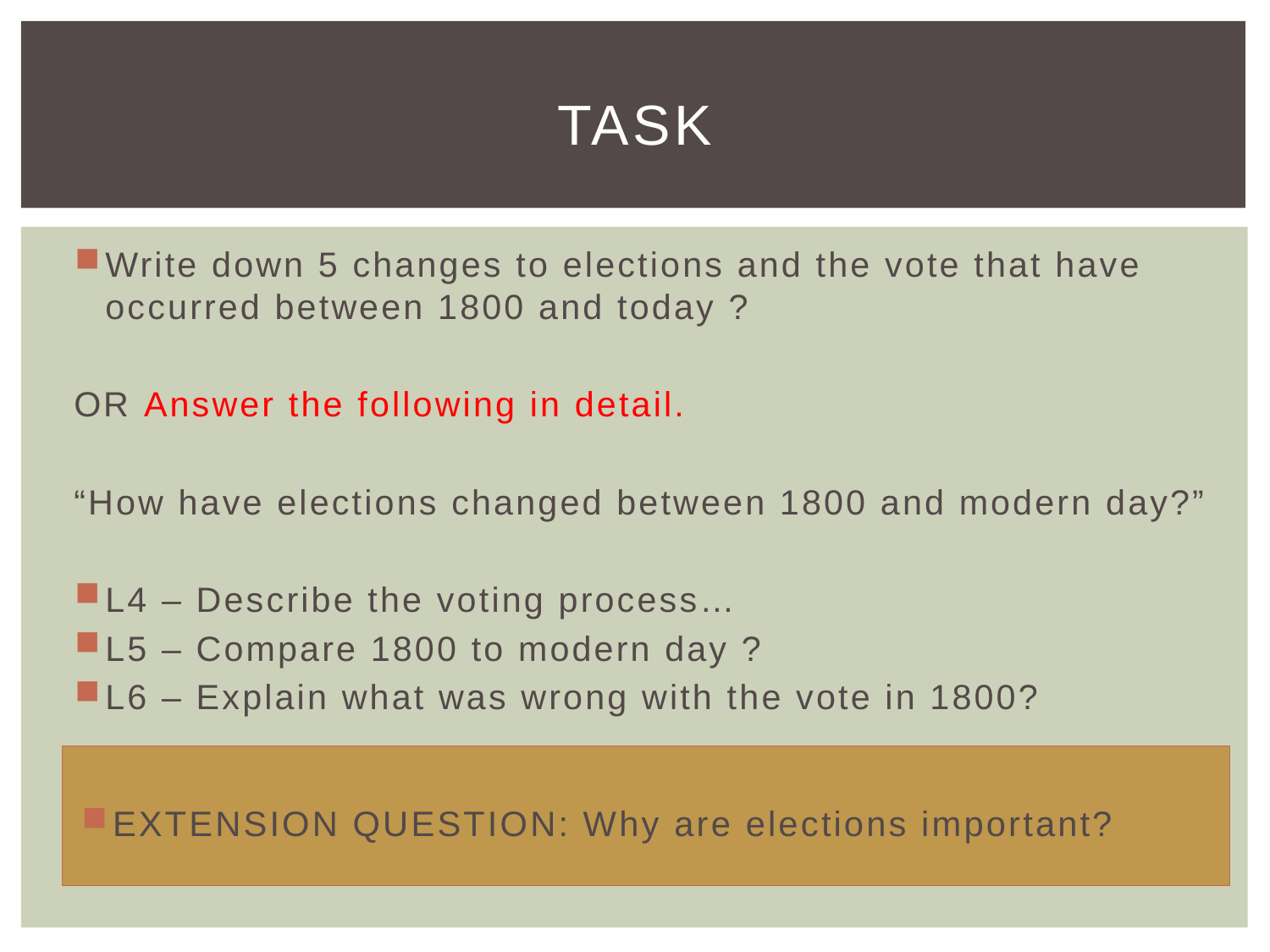

# TASK
Write down 5 changes to elections and the vote that have occurred between 1800 and today ?

OR Answer the following in detail.

“How have elections changed between 1800 and modern day?”

L4 – Describe the voting process…
L5 – Compare 1800 to modern day ?
L6 – Explain what was wrong with the vote in 1800?

EXTENSION QUESTION: Why are elections important?